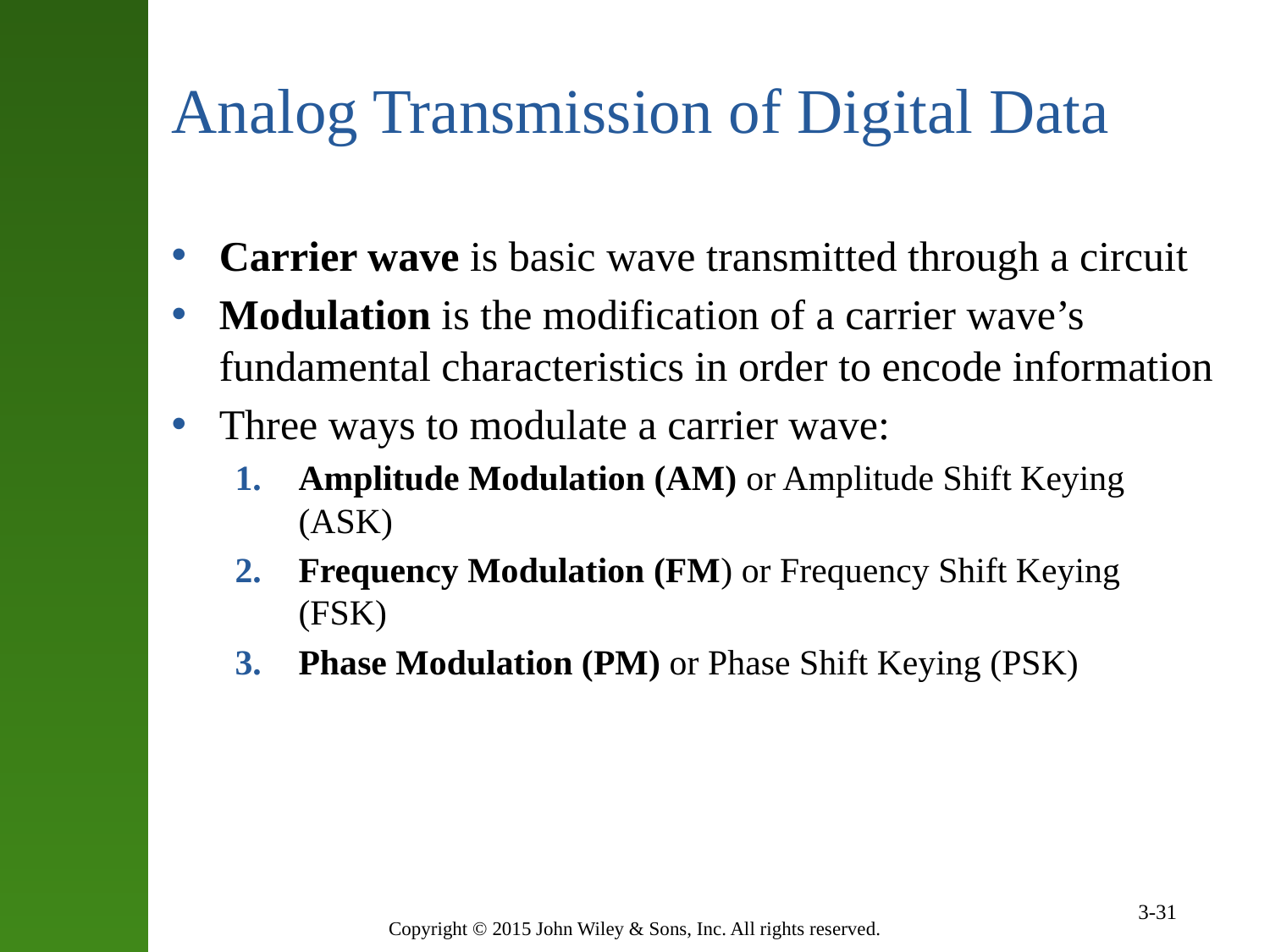

# Analog Transmission of Digital Data
Carrier wave is basic wave transmitted through a circuit
Modulation is the modification of a carrier wave’s fundamental characteristics in order to encode information
Three ways to modulate a carrier wave:
Amplitude Modulation (AM) or Amplitude Shift Keying (ASK)
Frequency Modulation (FM) or Frequency Shift Keying (FSK)
Phase Modulation (PM) or Phase Shift Keying (PSK)